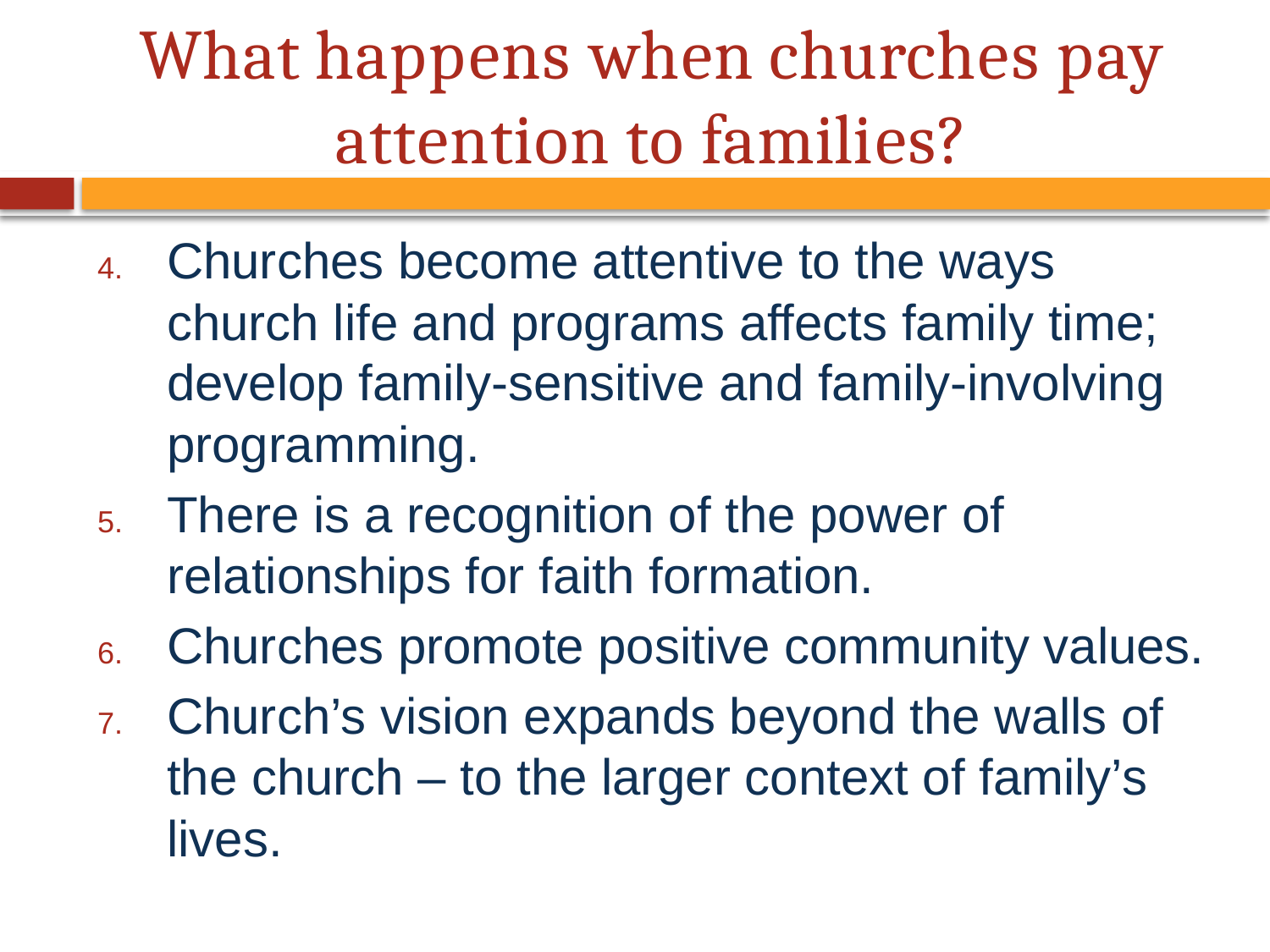

# What happens when churches pay attention to families?
Churches become attentive to the ways church life and programs affects family time; develop family-sensitive and family-involving programming.
There is a recognition of the power of relationships for faith formation.
Churches promote positive community values.
Church’s vision expands beyond the walls of the church – to the larger context of family’s lives.